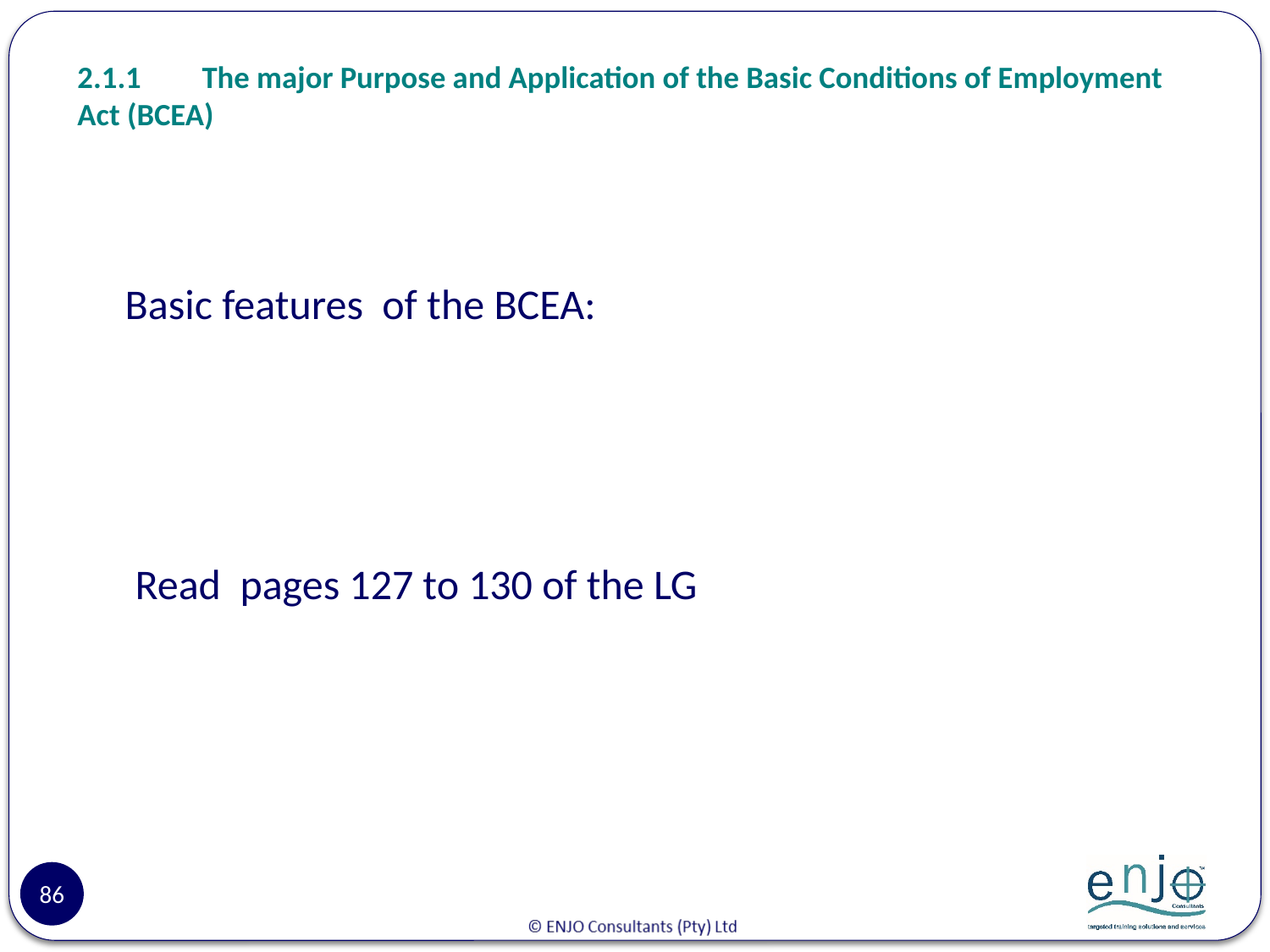

# 2.1.1	The major Purpose and Application of the Basic Conditions of Employment Act (BCEA)
     Basic features  of the BCEA:

Read  pages 127 to 130 of the LG
86